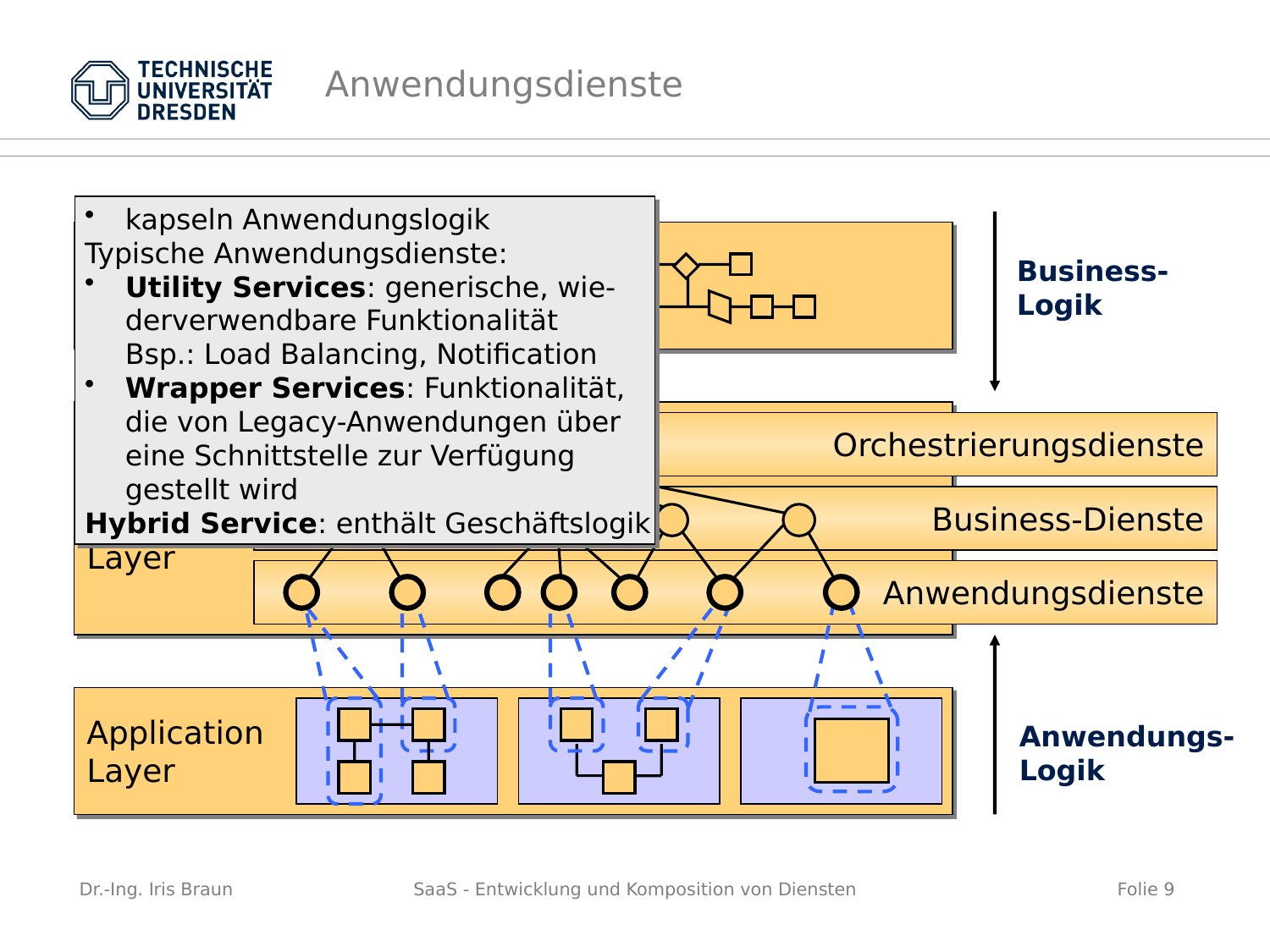

# Anwendungsdienste
kapseln Anwendungslogik
Typische Anwendungsdienste:
Utility Services: generische, wie-
	derverwendbare Funktionalität
	Bsp.: Load Balancing, Notification
Wrapper Services: Funktionalität,
	die von Legacy-Anwendungen über
	eine Schnittstelle zur Verfügung
	gestellt wird
Hybrid Service: enthält Geschäftslogik

Business
Process
Layer
Business-
Logik

Service
Interface
Layer
Orchestrierungsdienste

Business-Dienste

Anwendungsdienste

Application
Layer

Anwendungs-
Logik

Dr.-Ing. Iris Braun
SaaS - Entwicklung und Komposition von Diensten
Folie 9